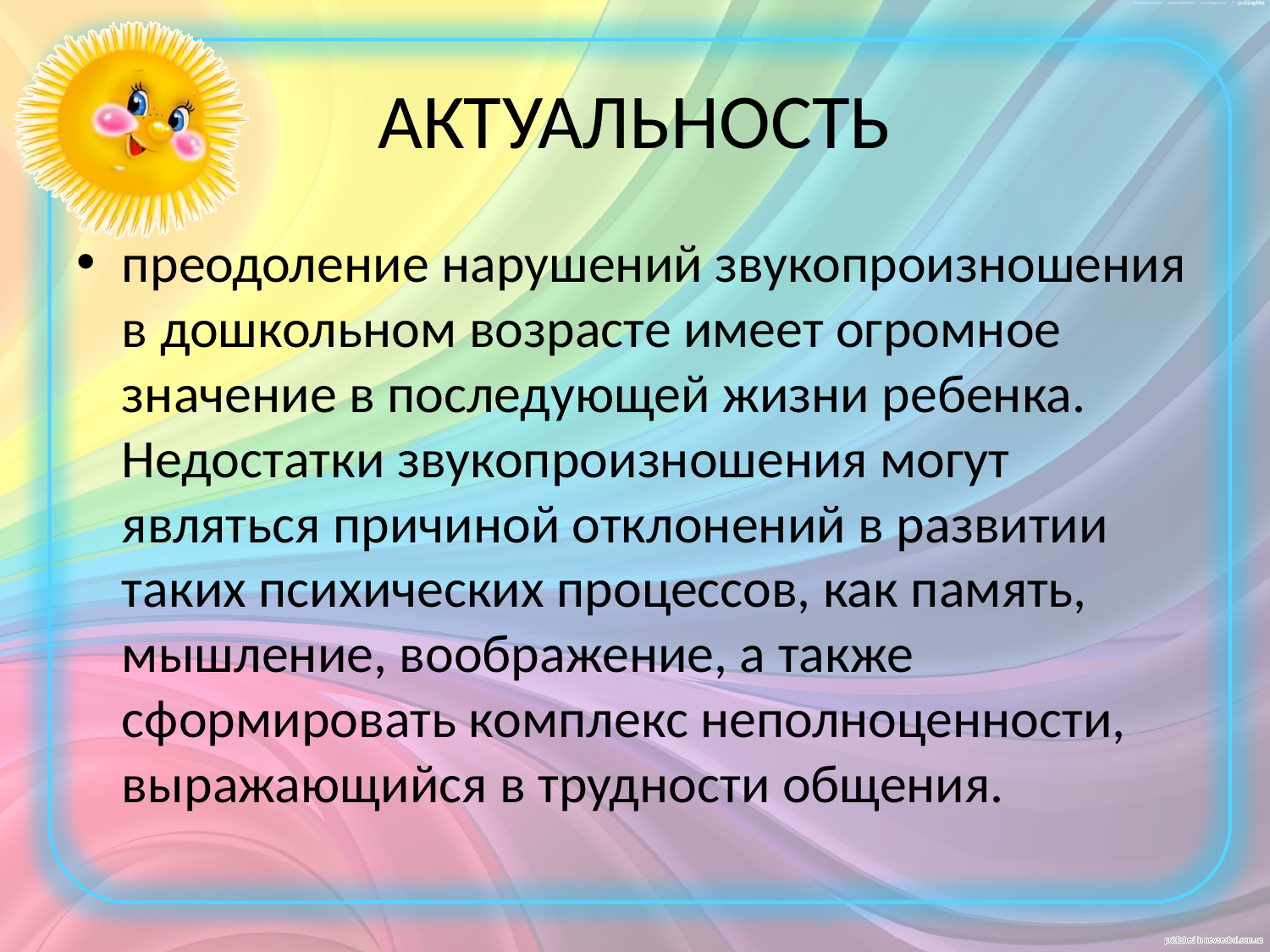

# АКТУАЛЬНОСТЬ
преодоление нарушений звукопроизношения в дошкольном возрасте имеет огромное значение в последующей жизни ребенка. Недостатки звукопроизношения могут являться причиной отклонений в развитии таких психических процессов, как память, мышление, воображение, а также сформировать комплекс неполноценности, выражающийся в трудности общения.